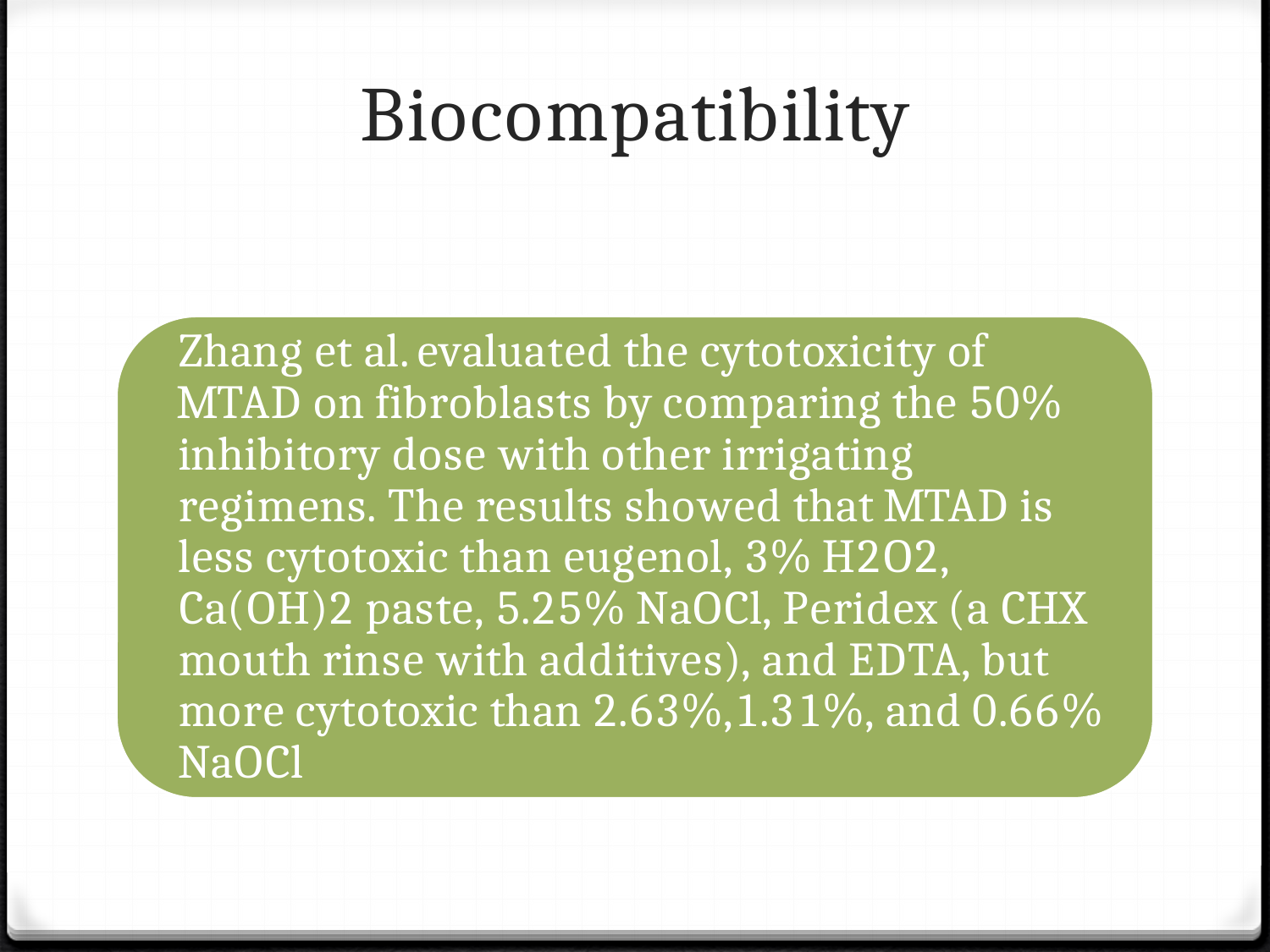

# Biocompatibility
Zhang et al. evaluated the cytotoxicity of MTAD on fibroblasts by comparing the 50% inhibitory dose with other irrigating regimens. The results showed that MTAD is less cytotoxic than eugenol, 3% H2O2, Ca(OH)2 paste, 5.25% NaOCl, Peridex (a CHX mouth rinse with additives), and EDTA, but more cytotoxic than 2.63%,1.31%, and 0.66% NaOCl